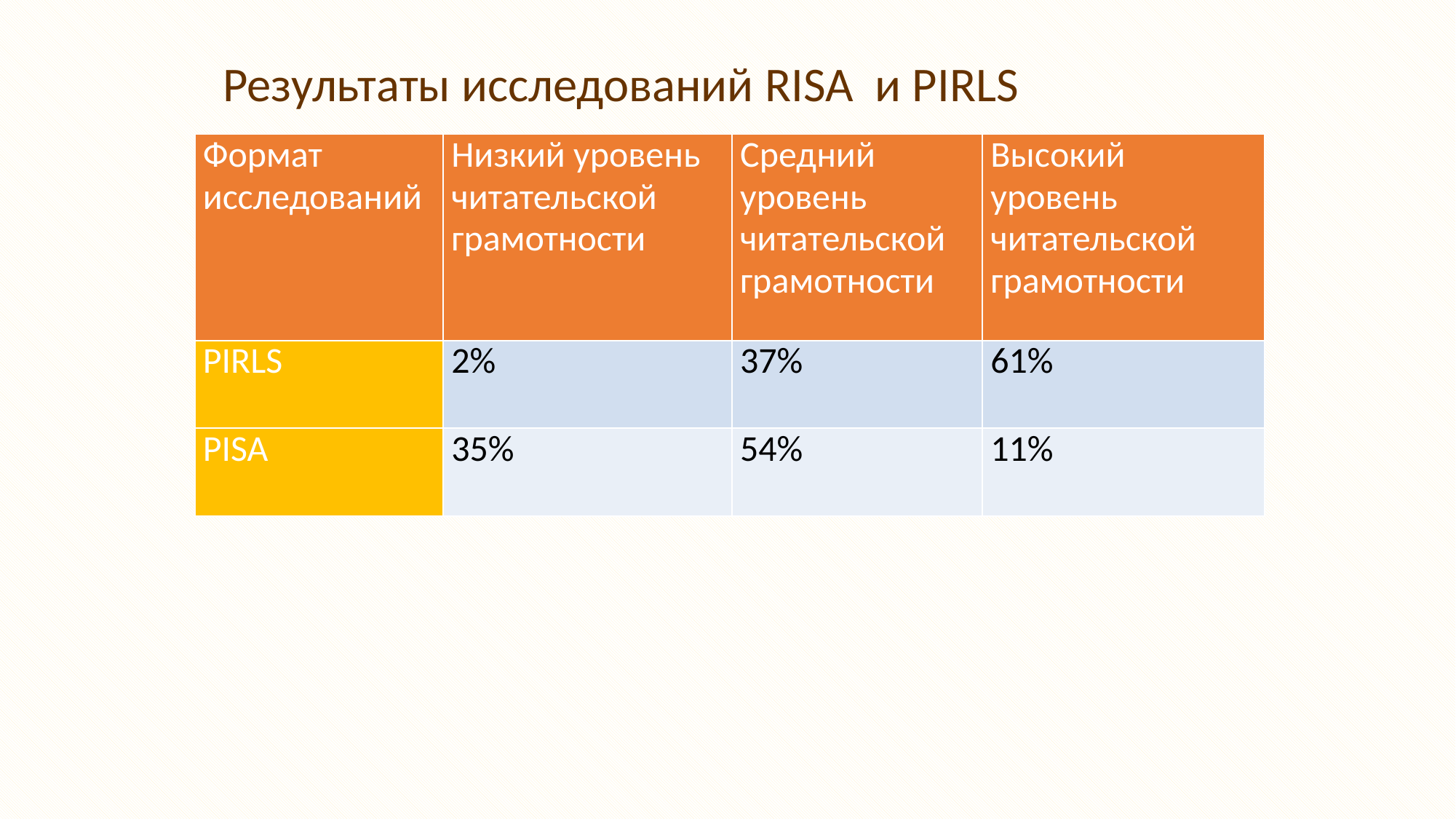

# Результаты исследований RISA  и PIRLS
| Формат исследований | Низкий уровень читательской грамотности | Средний уровень читательской грамотности | Высокий уровень читательской грамотности |
| --- | --- | --- | --- |
| PIRLS | 2% | 37% | 61% |
| PISA | 35% | 54% | 11% |